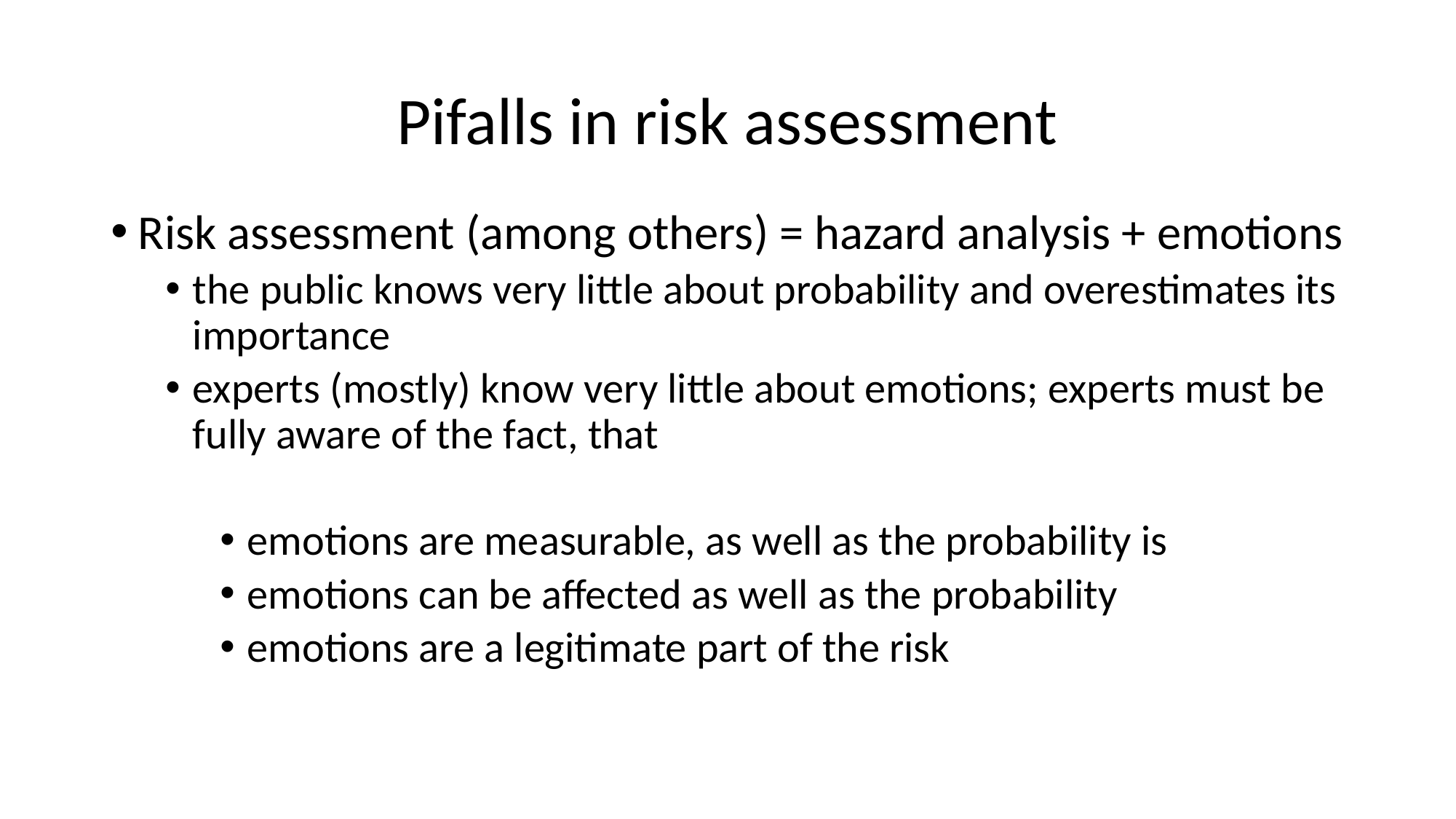

# Pifalls in risk assessment
Risk assessment (among others) = hazard analysis + emotions
the public knows very little about probability and overestimates its importance
experts (mostly) know very little about emotions; experts must be fully aware of the fact, that

emotions are measurable, as well as the probability is
emotions can be affected as well as the probability
emotions are a legitimate part of the risk